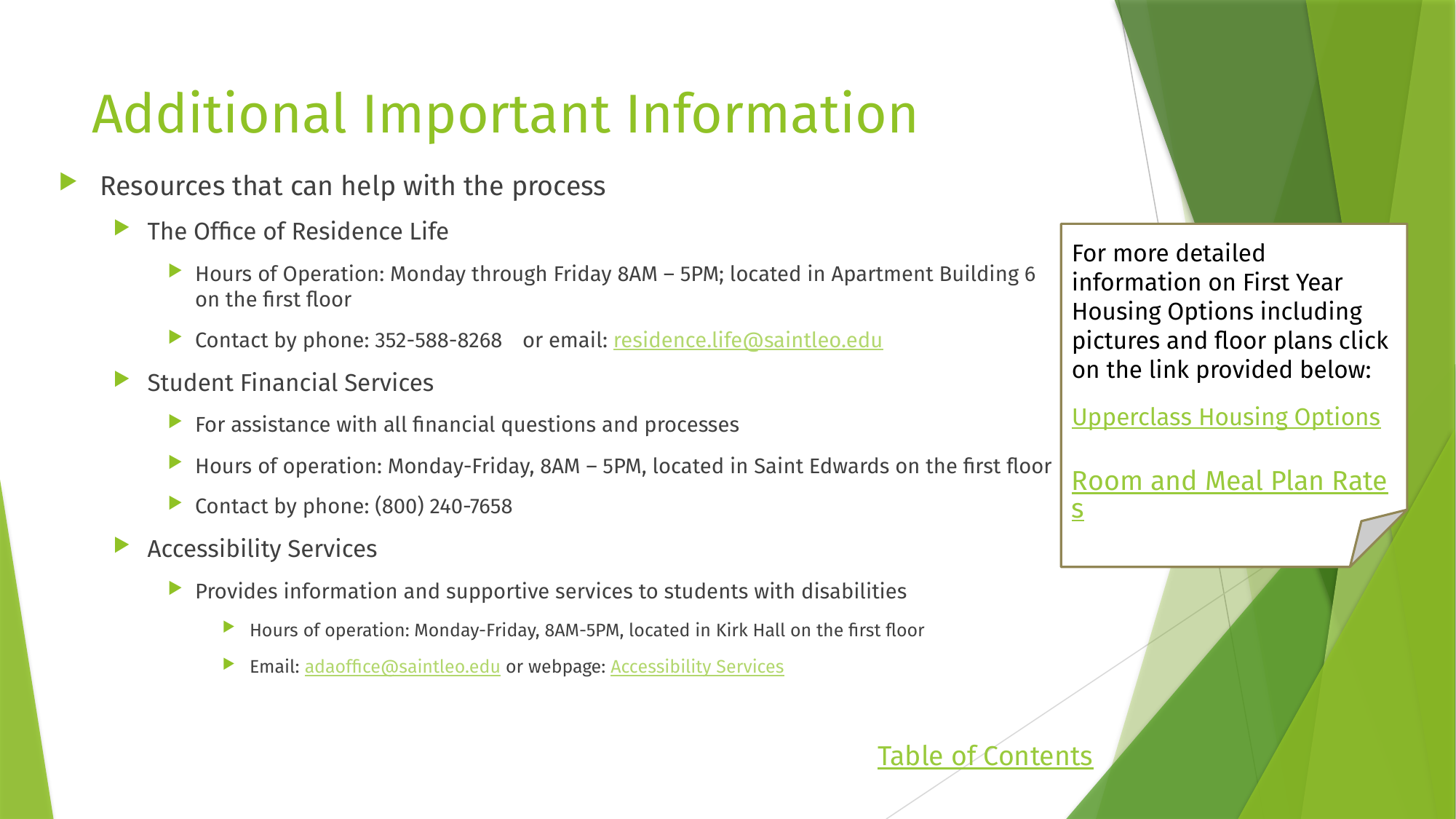

# Additional Important Information
Resources that can help with the process
The Office of Residence Life
Hours of Operation: Monday through Friday 8AM – 5PM; located in Apartment Building 6 on the first floor
Contact by phone: 352-588-8268 	or email: residence.life@saintleo.edu
Student Financial Services
For assistance with all financial questions and processes
Hours of operation: Monday-Friday, 8AM – 5PM, located in Saint Edwards on the first floor
Contact by phone: (800) 240-7658
Accessibility Services
Provides information and supportive services to students with disabilities
Hours of operation: Monday-Friday, 8AM-5PM, located in Kirk Hall on the first floor
Email: adaoffice@saintleo.edu or webpage: Accessibility Services

For more detailed information on First Year Housing Options including pictures and floor plans click on the link provided below:

Upperclass Housing Options

Room and Meal Plan Rates
Table of Contents